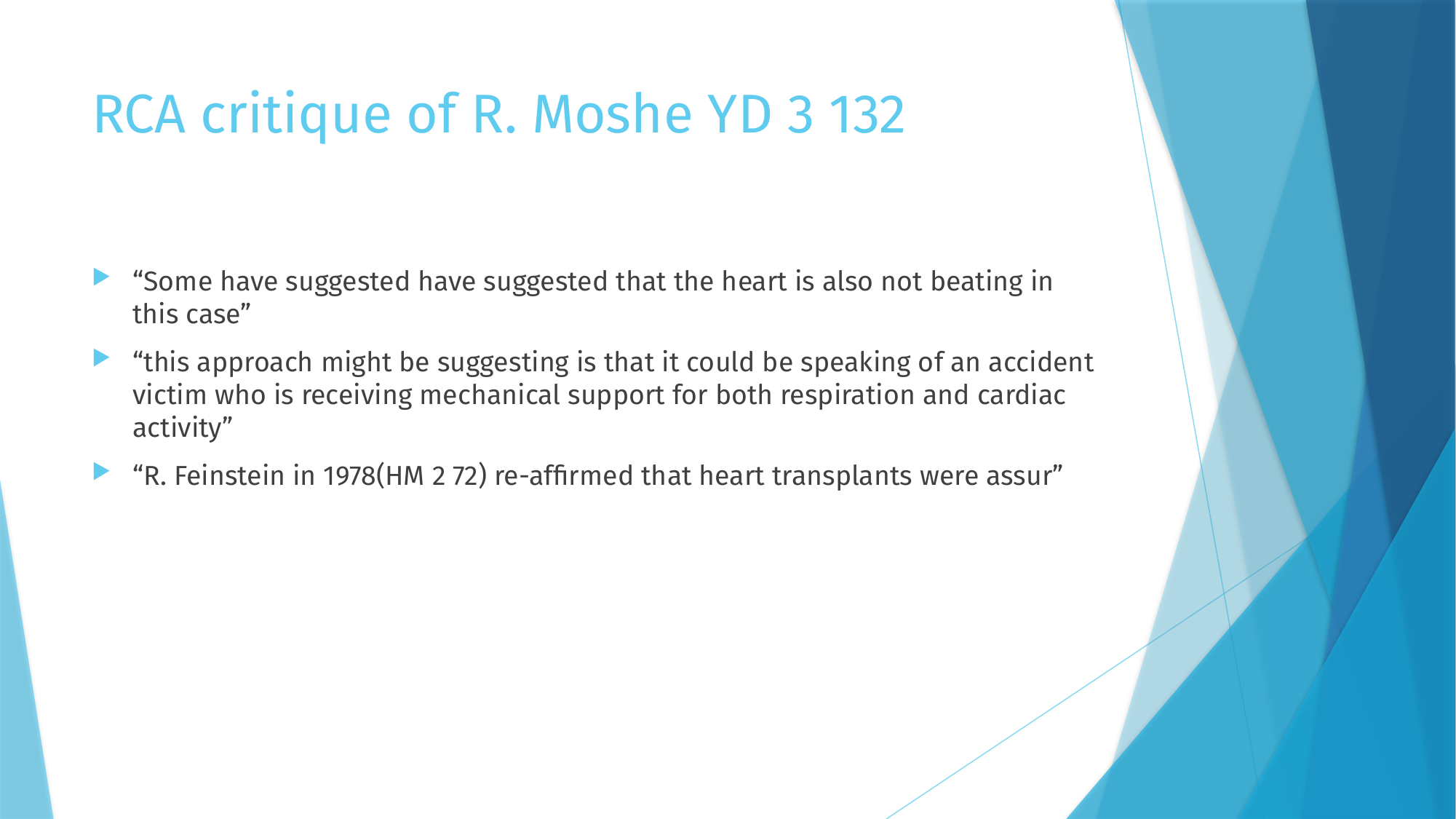

# RCA critique of R. Moshe YD 3 132
“Some have suggested have suggested that the heart is also not beating in this case”
“this approach might be suggesting is that it could be speaking of an accident victim who is receiving mechanical support for both respiration and cardiac activity”
“R. Feinstein in 1978(HM 2 72) re-affirmed that heart transplants were assur”